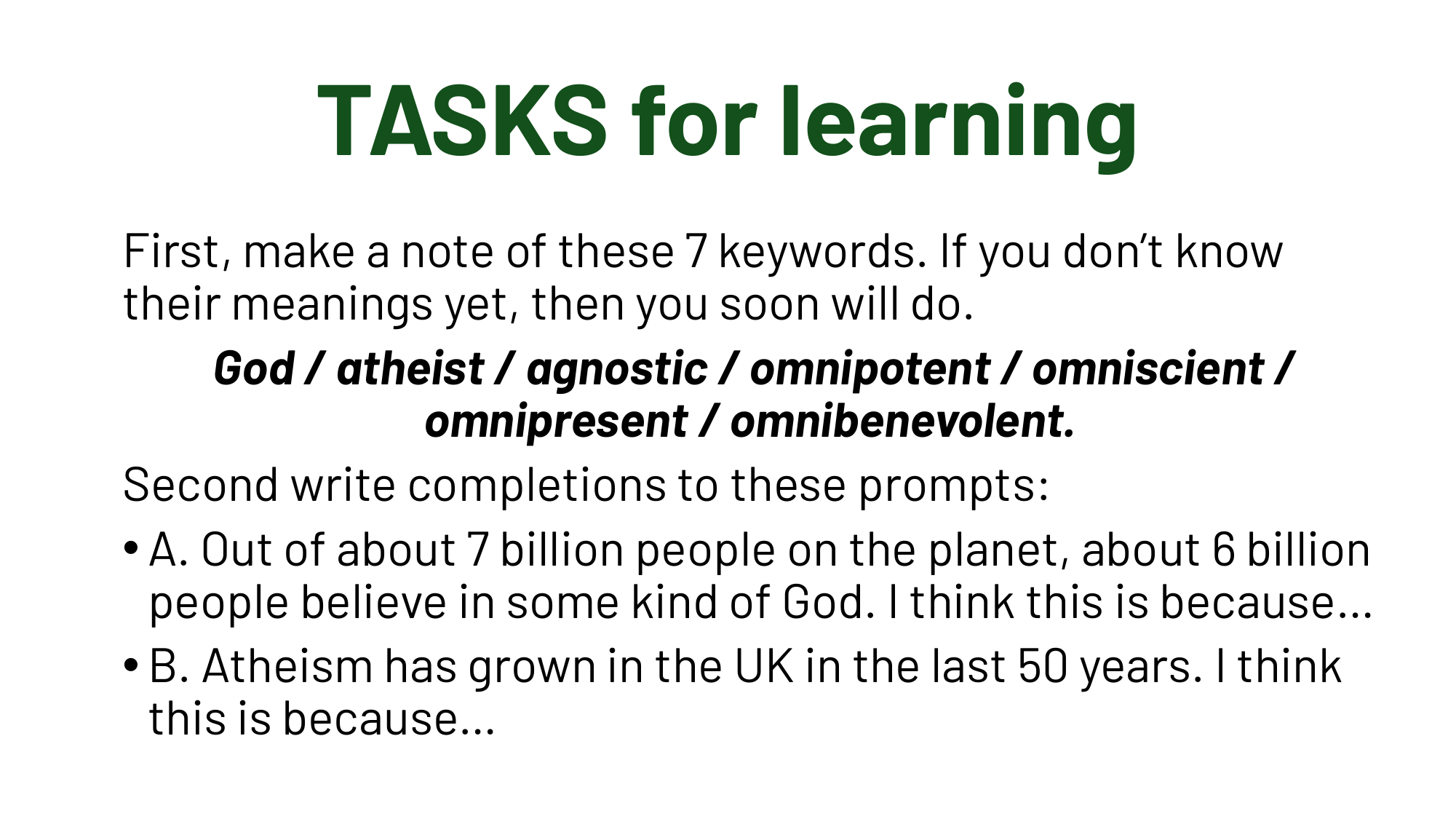

# TASKS for learning
First, make a note of these 7 keywords. If you don’t know their meanings yet, then you soon will do.
God / atheist / agnostic / omnipotent / omniscient / omnipresent / omnibenevolent.
Second write completions to these prompts:
A. Out of about 7 billion people on the planet, about 6 billion people believe in some kind of God. I think this is because…
B. Atheism has grown in the UK in the last 50 years. I think this is because…